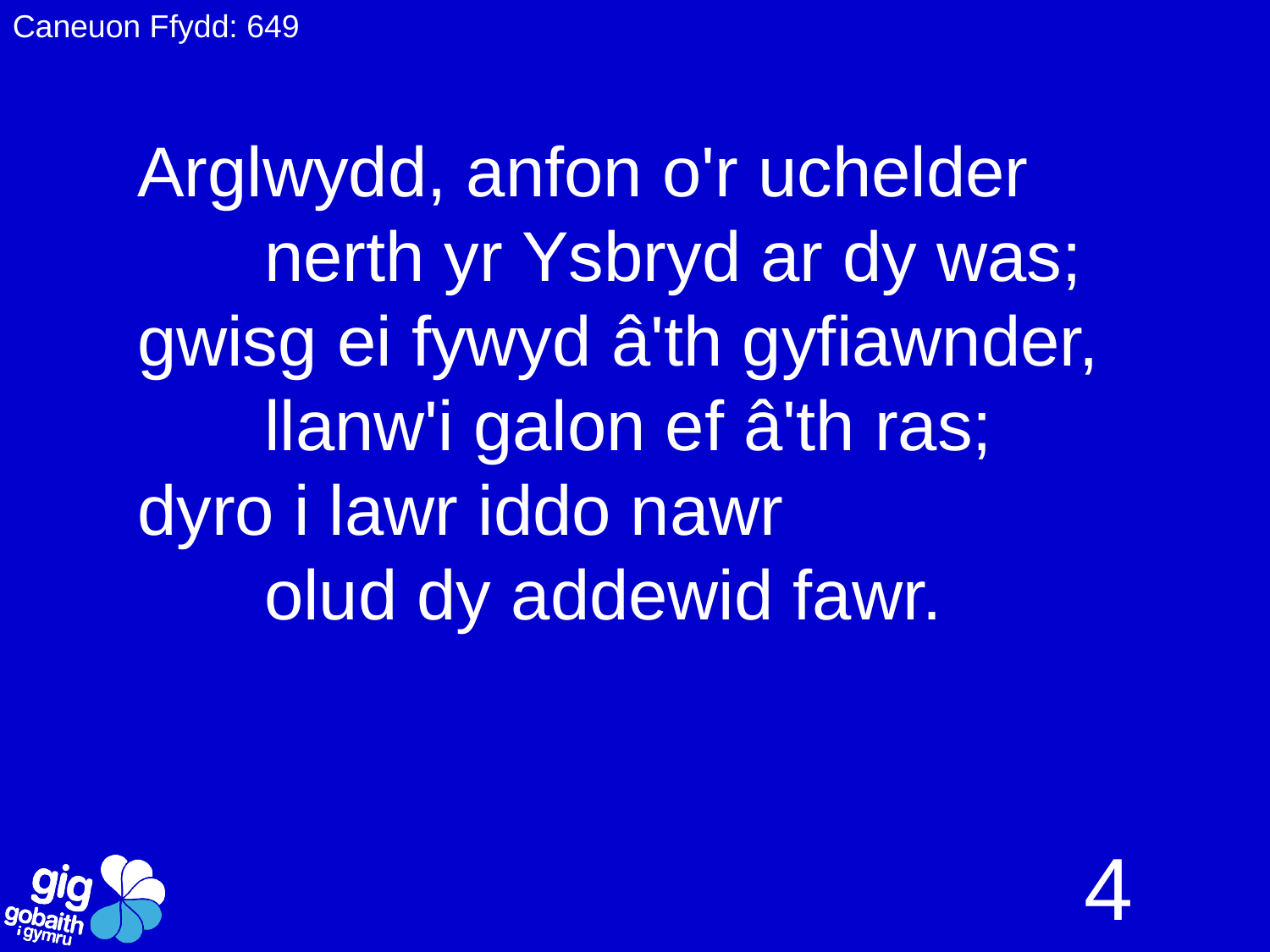

Caneuon Ffydd: 649

Arglwydd, anfon o'r uchelder
	nerth yr Ysbryd ar dy was;
gwisg ei fywyd â'th gyfiawnder,
	llanw'i galon ef â'th ras;
dyro i lawr iddo nawr
	olud dy addewid fawr.
4